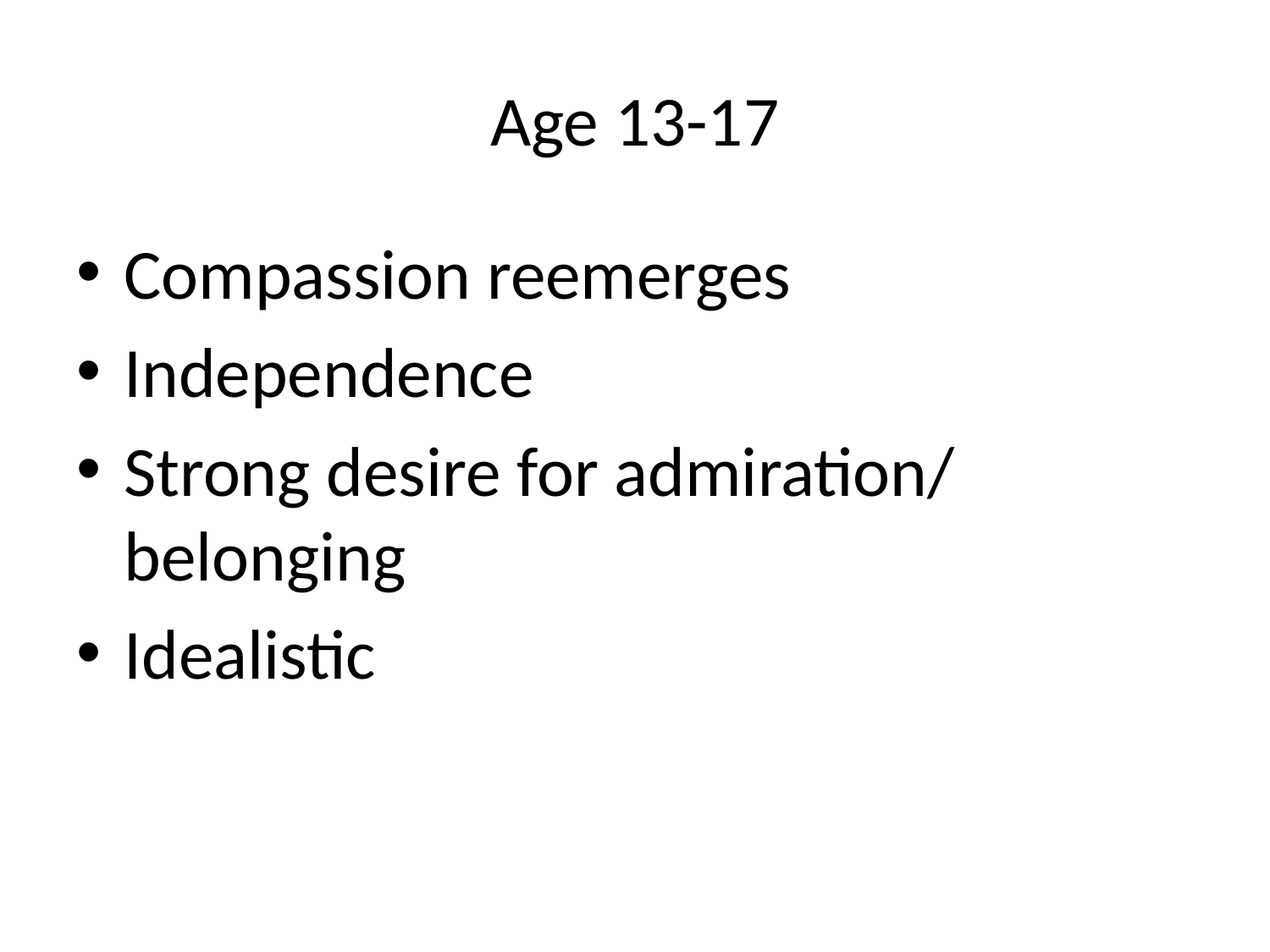

# Age 13-17
Compassion reemerges
Independence
Strong desire for admiration/ belonging
Idealistic